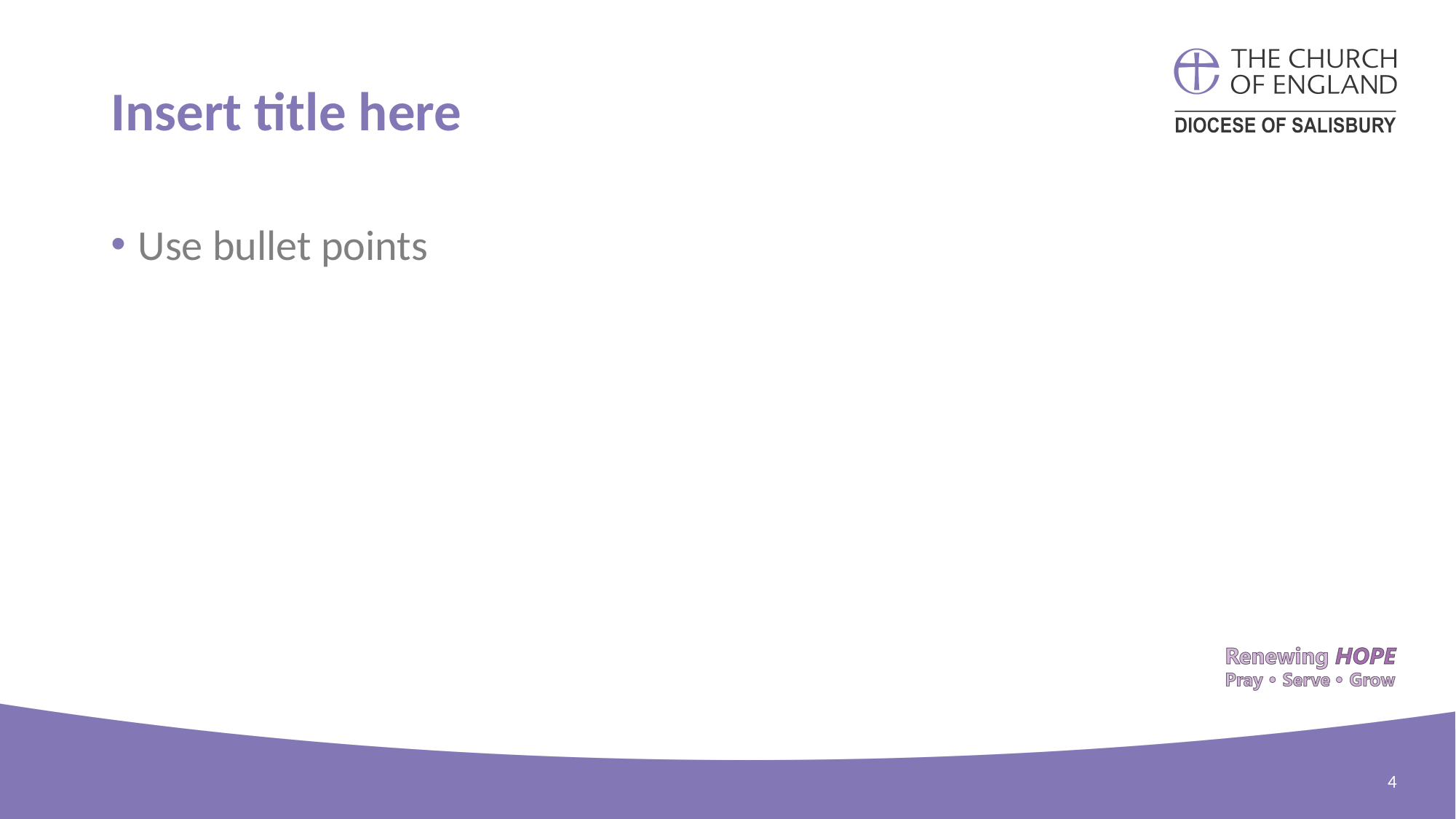

# Insert title here
Use bullet points
4